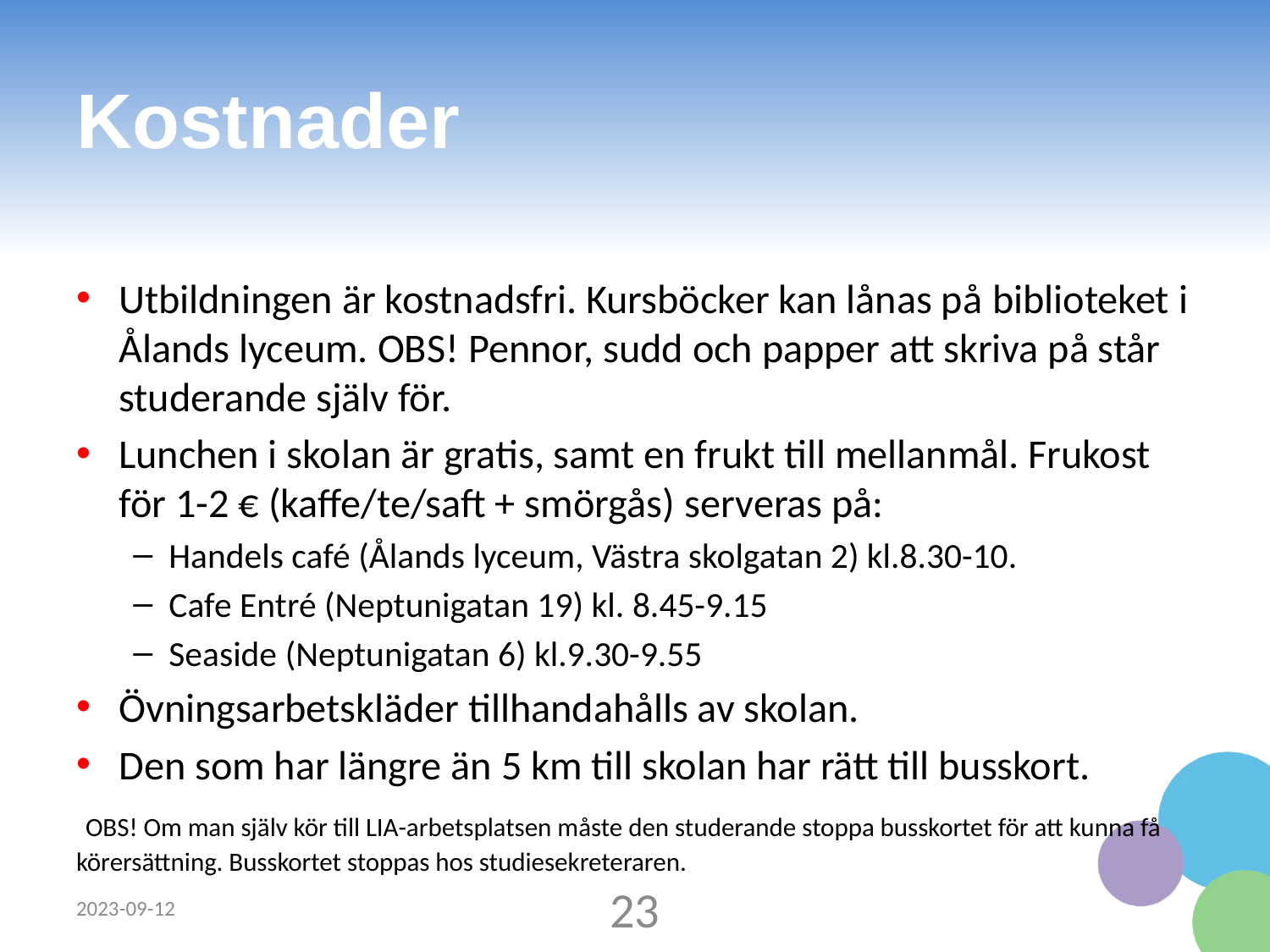

# Kostnader
Utbildningen är kostnadsfri. Kursböcker kan lånas på biblioteket i Ålands lyceum. OBS! Pennor, sudd och papper att skriva på står studerande själv för.
Lunchen i skolan är gratis, samt en frukt till mellanmål. Frukost för 1-2 € (kaffe/te/saft + smörgås) serveras på:
Handels café (Ålands lyceum, Västra skolgatan 2) kl.8.30-10.
Cafe Entré (Neptunigatan 19) kl. 8.45-9.15
Seaside (Neptunigatan 6) kl.9.30-9.55
Övningsarbetskläder tillhandahålls av skolan.
Den som har längre än 5 km till skolan har rätt till busskort.
 OBS! Om man själv kör till LIA-arbetsplatsen måste den studerande stoppa busskortet för att kunna få körersättning. Busskortet stoppas hos studiesekreteraren.

2023-09-12
23